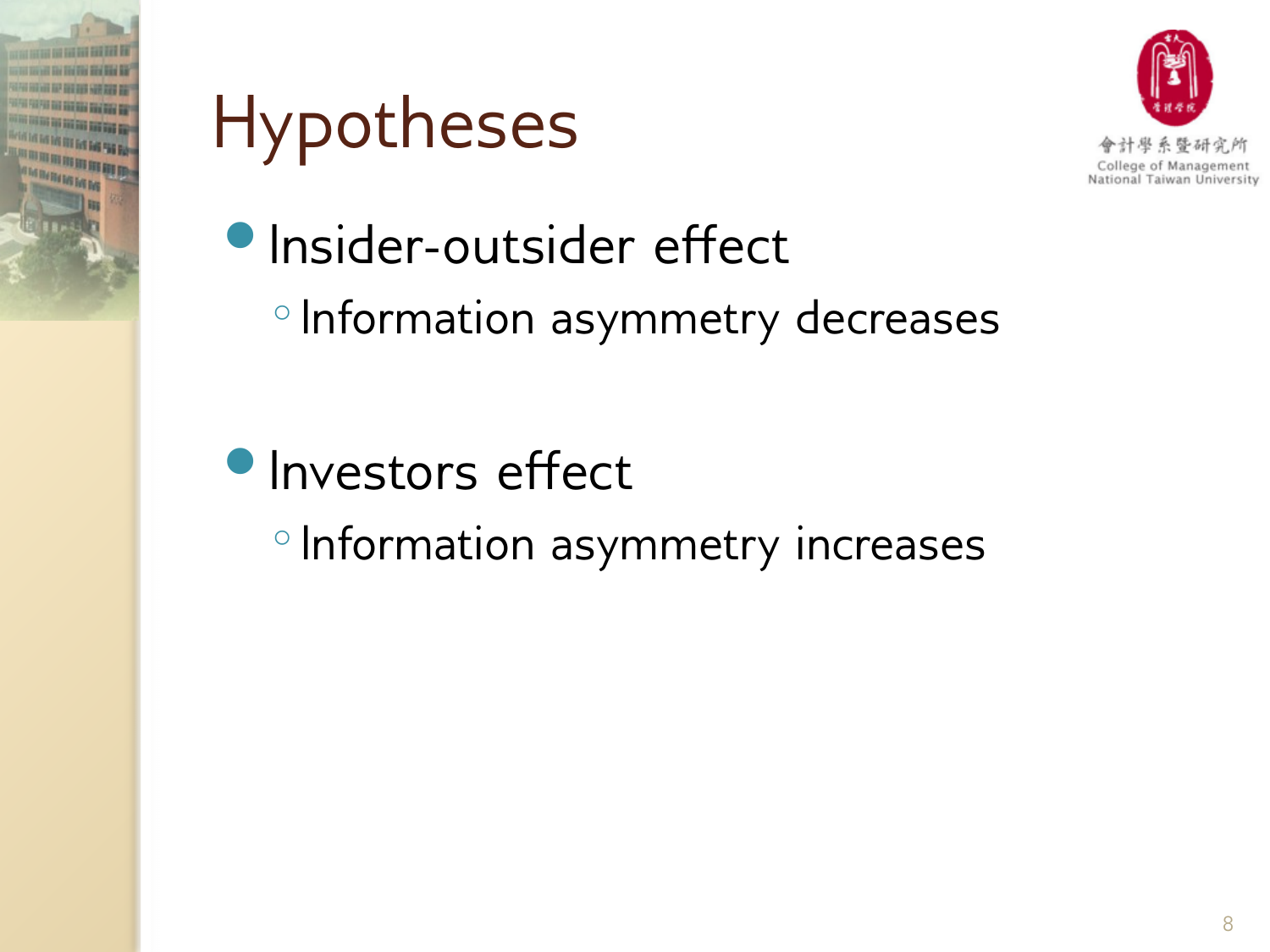

# Hypotheses
Insider-outsider effect
Information asymmetry decreases

Investors effect
Information asymmetry increases

8